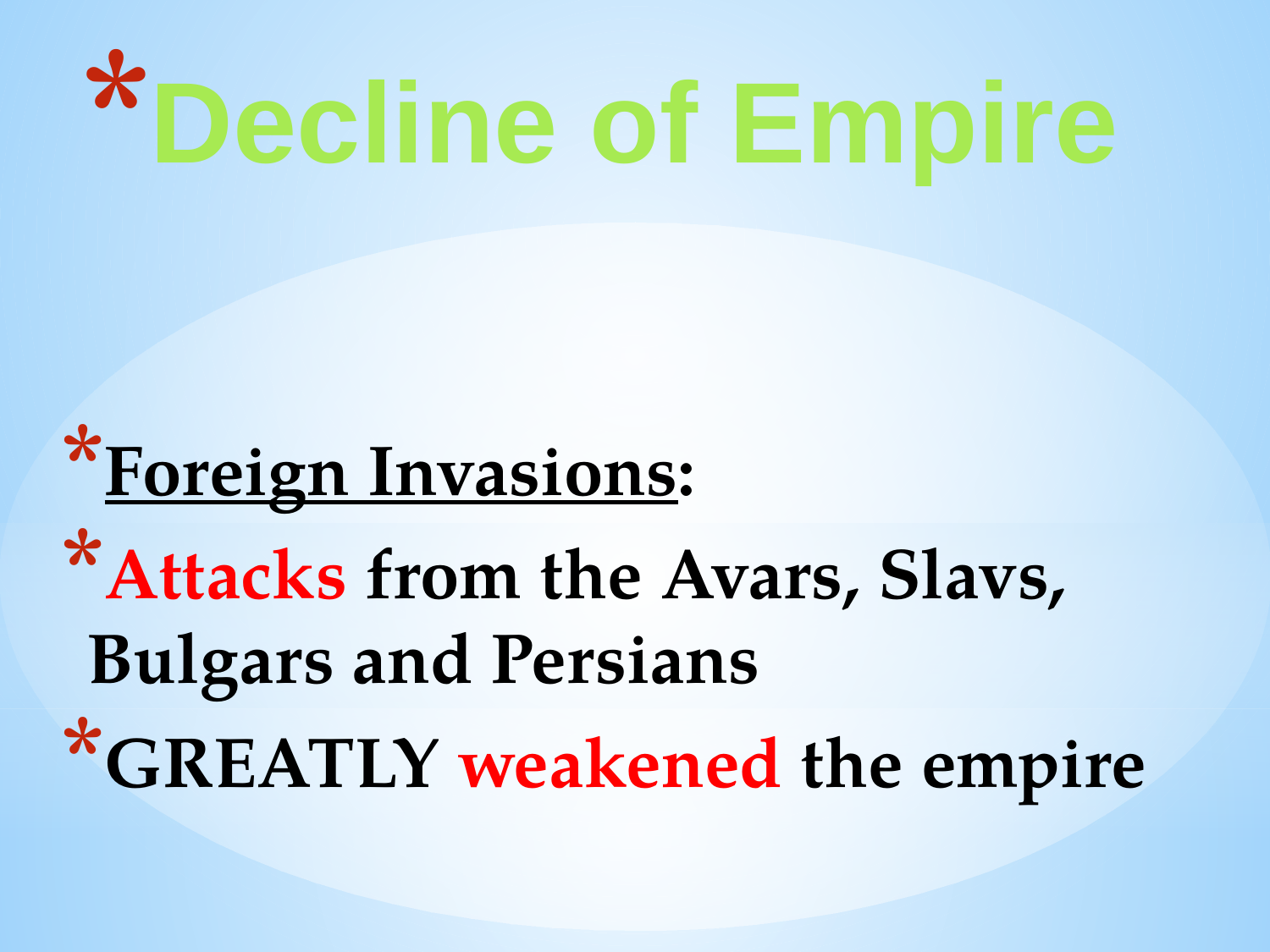

# Decline of Empire
Foreign Invasions:
Attacks from the Avars, Slavs, Bulgars and Persians
GREATLY weakened the empire